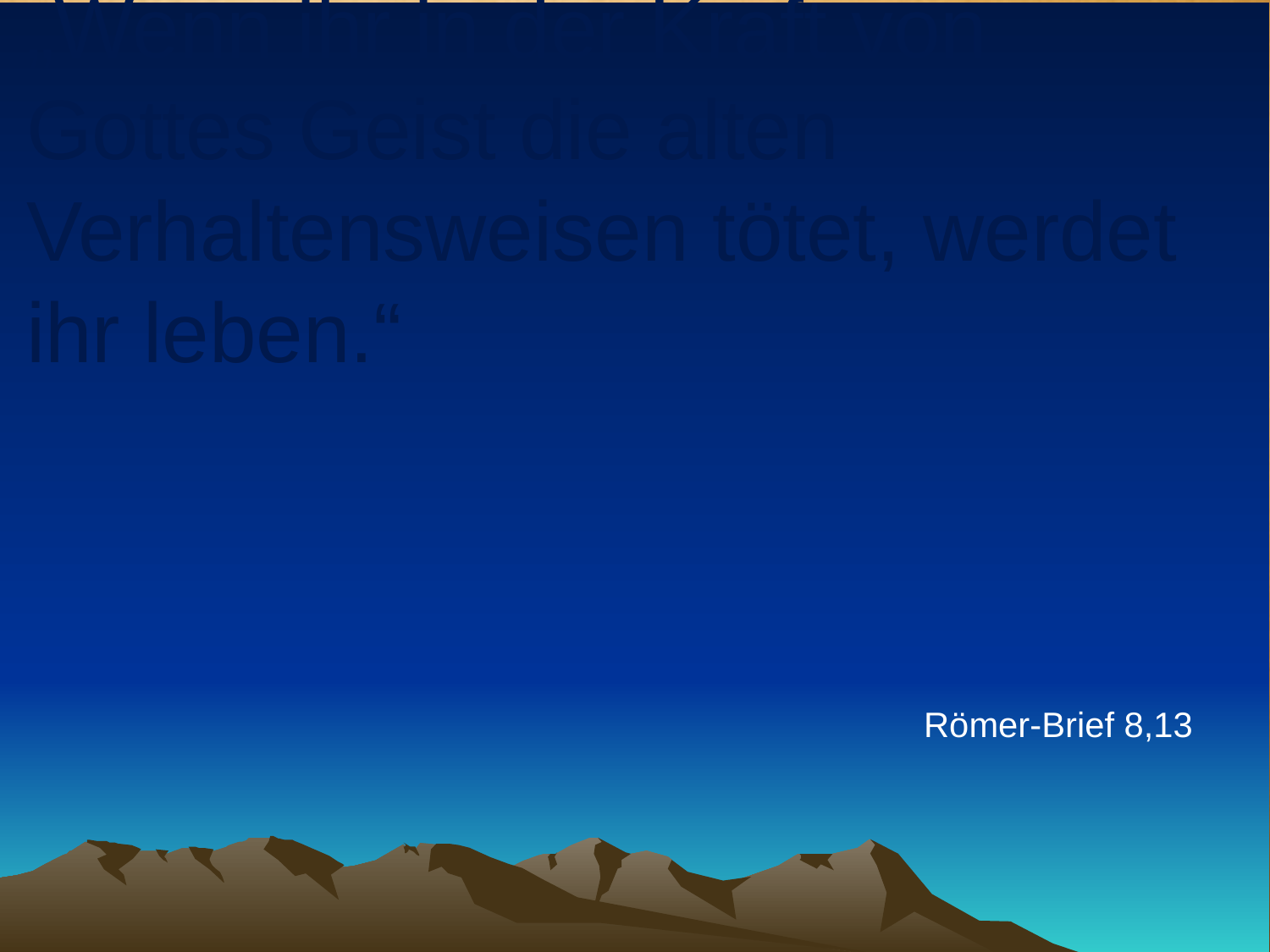

# „Wenn ihr in der Kraft von Gottes Geist die alten Verhaltensweisen tötet, werdet ihr leben.“
Römer-Brief 8,13